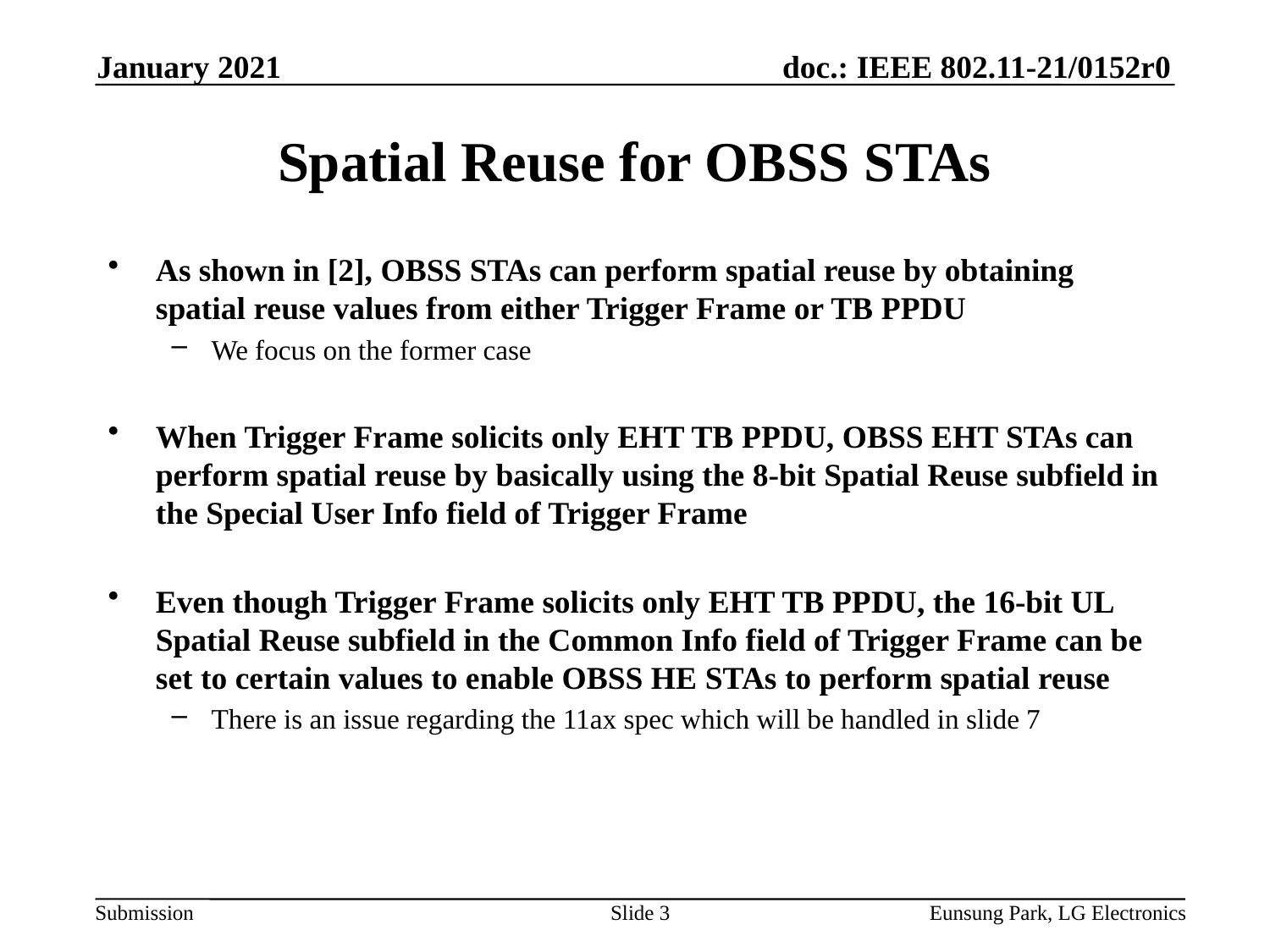

January 2021
# Spatial Reuse for OBSS STAs
As shown in [2], OBSS STAs can perform spatial reuse by obtaining spatial reuse values from either Trigger Frame or TB PPDU
We focus on the former case

When Trigger Frame solicits only EHT TB PPDU, OBSS EHT STAs can perform spatial reuse by basically using the 8-bit Spatial Reuse subfield in the Special User Info field of Trigger Frame

Even though Trigger Frame solicits only EHT TB PPDU, the 16-bit UL Spatial Reuse subfield in the Common Info field of Trigger Frame can be set to certain values to enable OBSS HE STAs to perform spatial reuse
There is an issue regarding the 11ax spec which will be handled in slide 7

Slide 3
Eunsung Park, LG Electronics